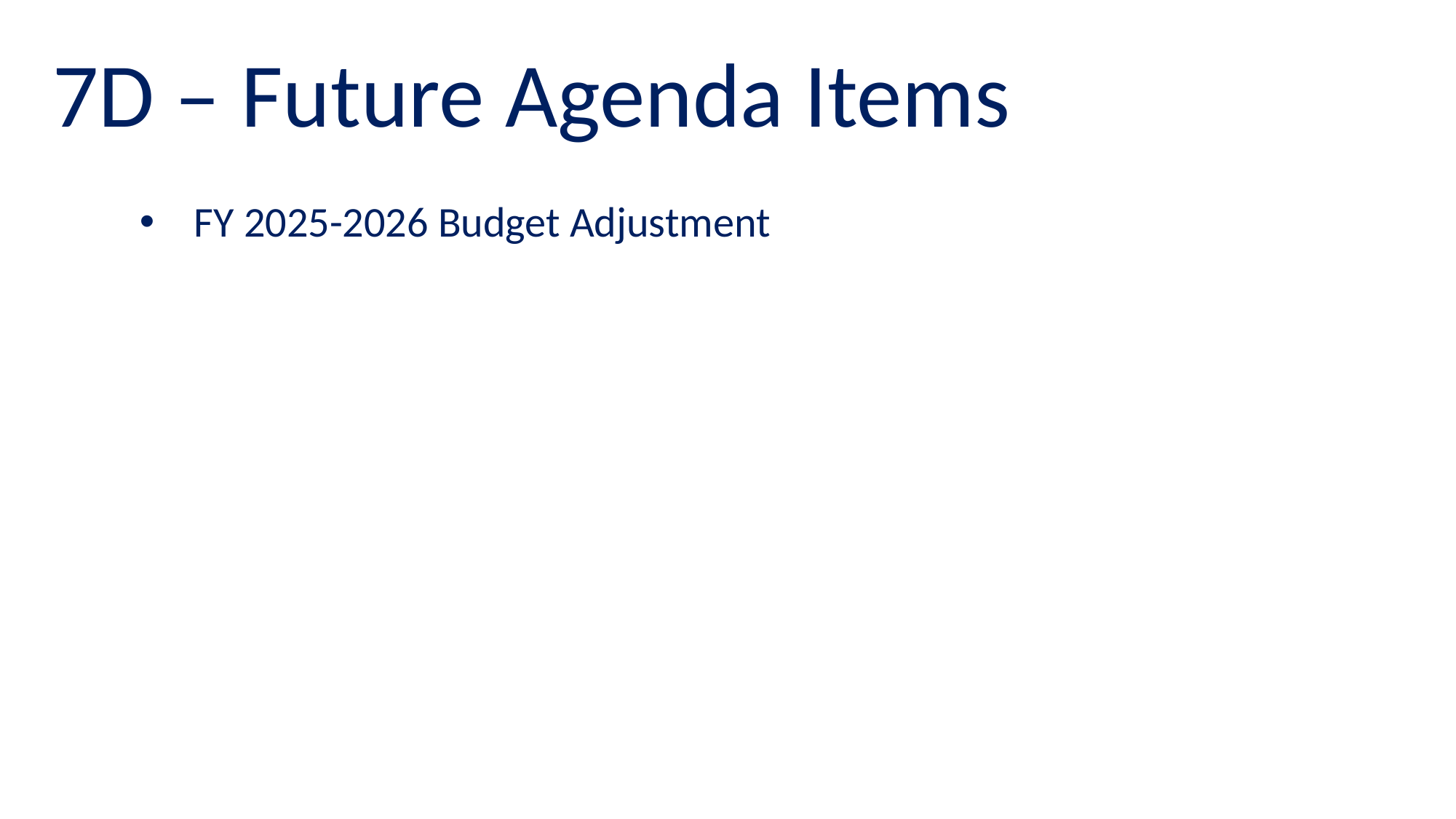

# 7D – Future Agenda Items
FY 2025-2026 Budget Adjustment